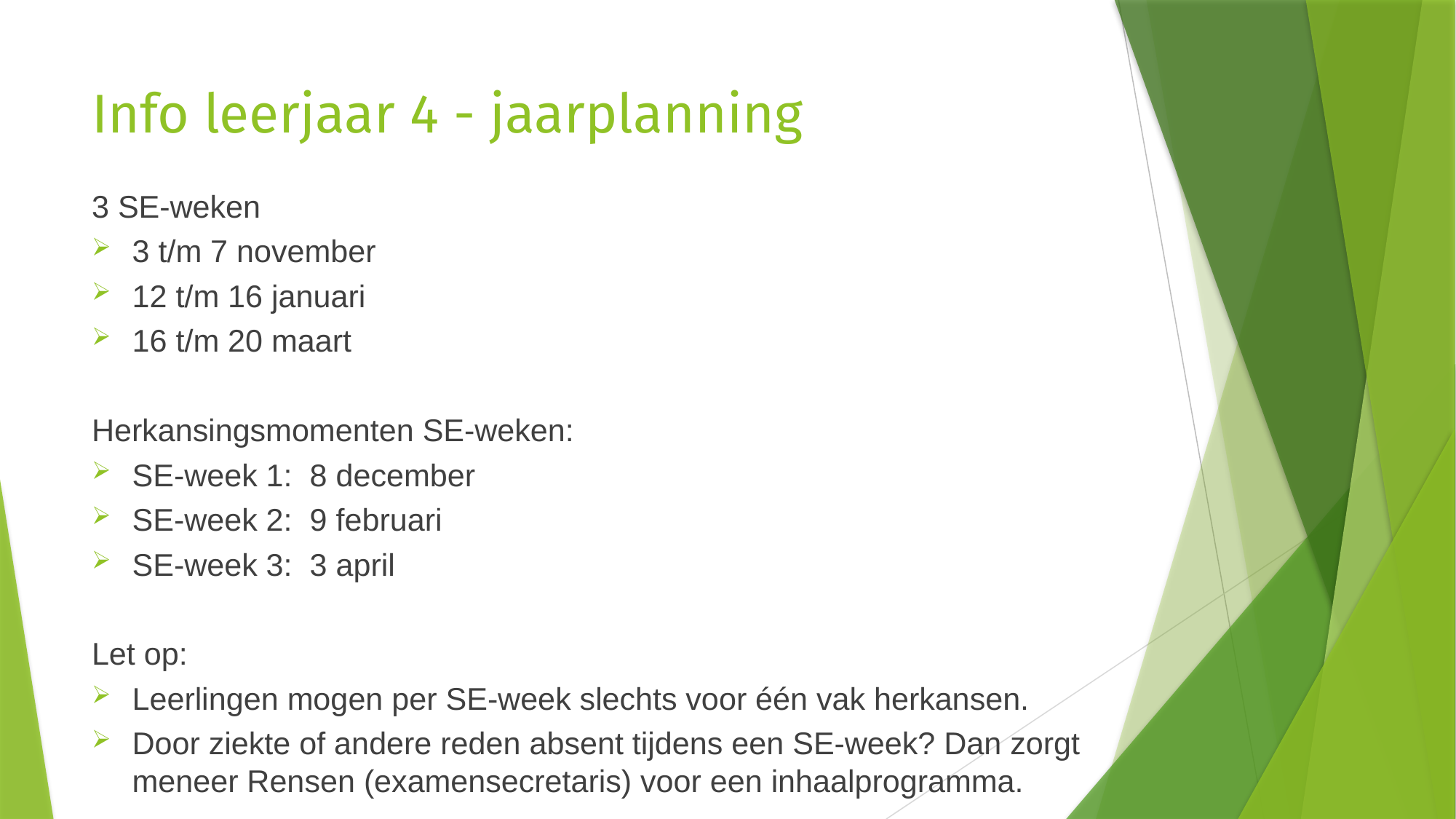

# Info leerjaar 4 - jaarplanning

3 SE-weken
3 t/m 7 november
12 t/m 16 januari
16 t/m 20 maart

Herkansingsmomenten SE-weken:
SE-week 1:  8 december
SE-week 2:  9 februari
SE-week 3:  3 april

Let op:
Leerlingen mogen per SE-week slechts voor één vak herkansen.
Door ziekte of andere reden absent tijdens een SE-week? Dan zorgt meneer Rensen (examensecretaris) voor een inhaalprogramma.